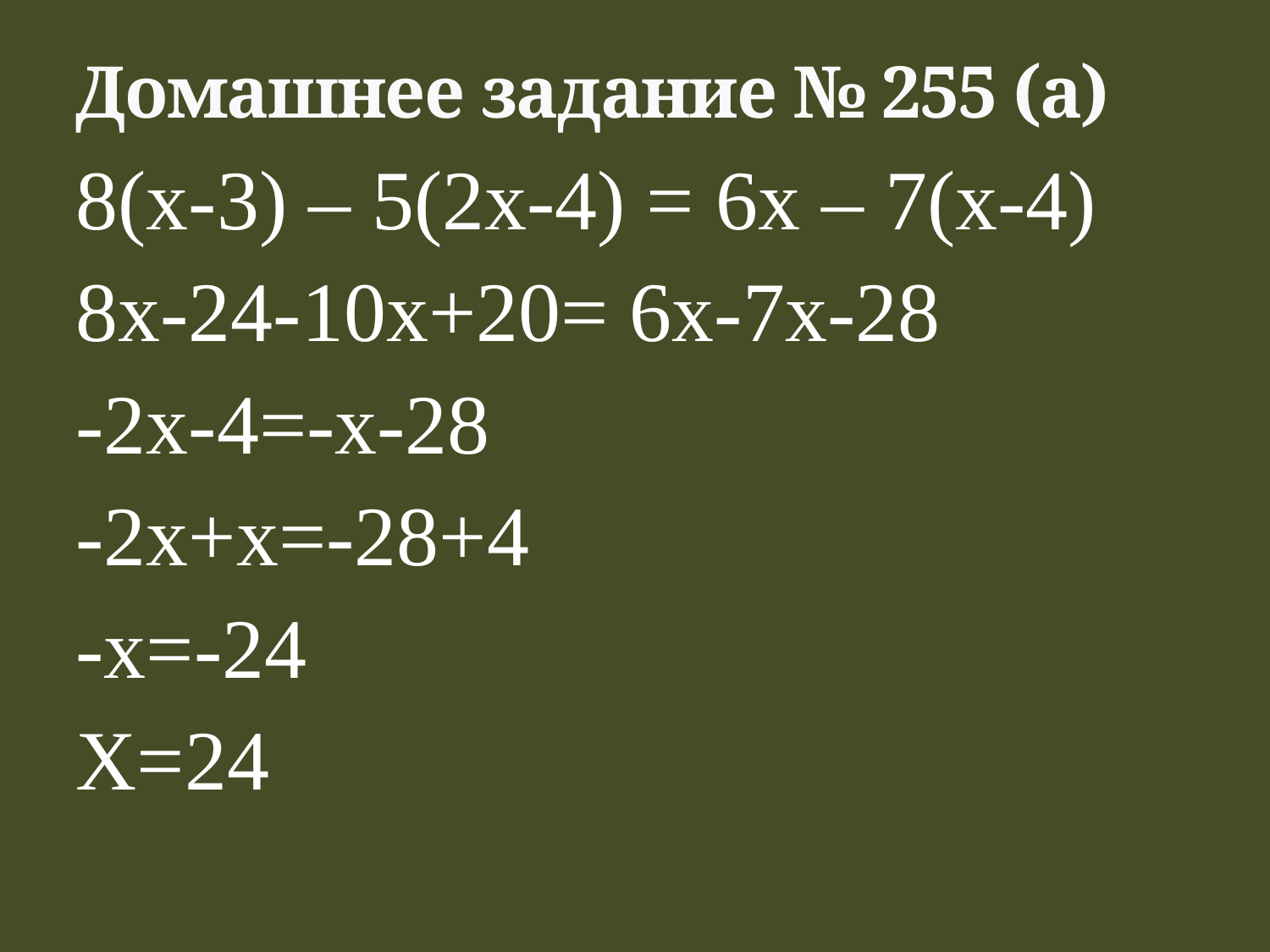

# Домашнее задание № 255 (а)
8(х-3) – 5(2х-4) = 6х – 7(х-4)
8х-24-10х+20= 6х-7х-28
-2х-4=-х-28
-2х+х=-28+4
-х=-24
Х=24